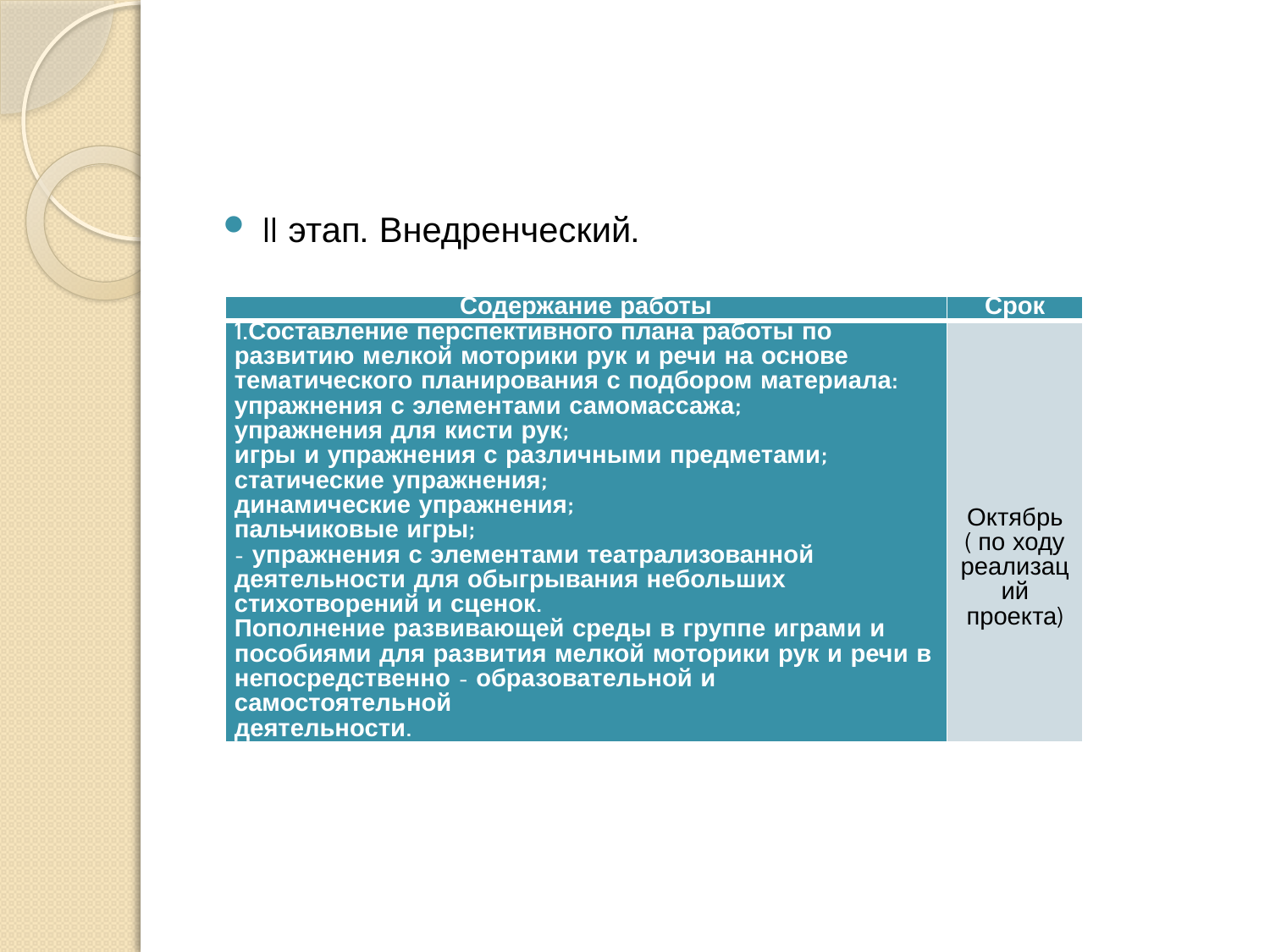

#
II этап. Внедренческий.

| Содержание работы | Срок |
| --- | --- |
| 1.Составление перспективного плана работы по развитию мелкой моторики рук и речи на основе тематического планирования с подбором материала: упражнения с элементами самомассажа; упражнения для кисти рук; игры и упражнения с различными предметами; статические упражнения; динамические упражнения; пальчиковые игры; - упражнения с элементами театрализованной деятельности для обыгрывания небольших стихотворений и сценок. Пополнение развивающей среды в группе играми и пособиями для развития мелкой моторики рук и речи в непосредственно - образовательной и самостоятельной деятельности. | Октябрь ( по ходу реализаций проекта) |